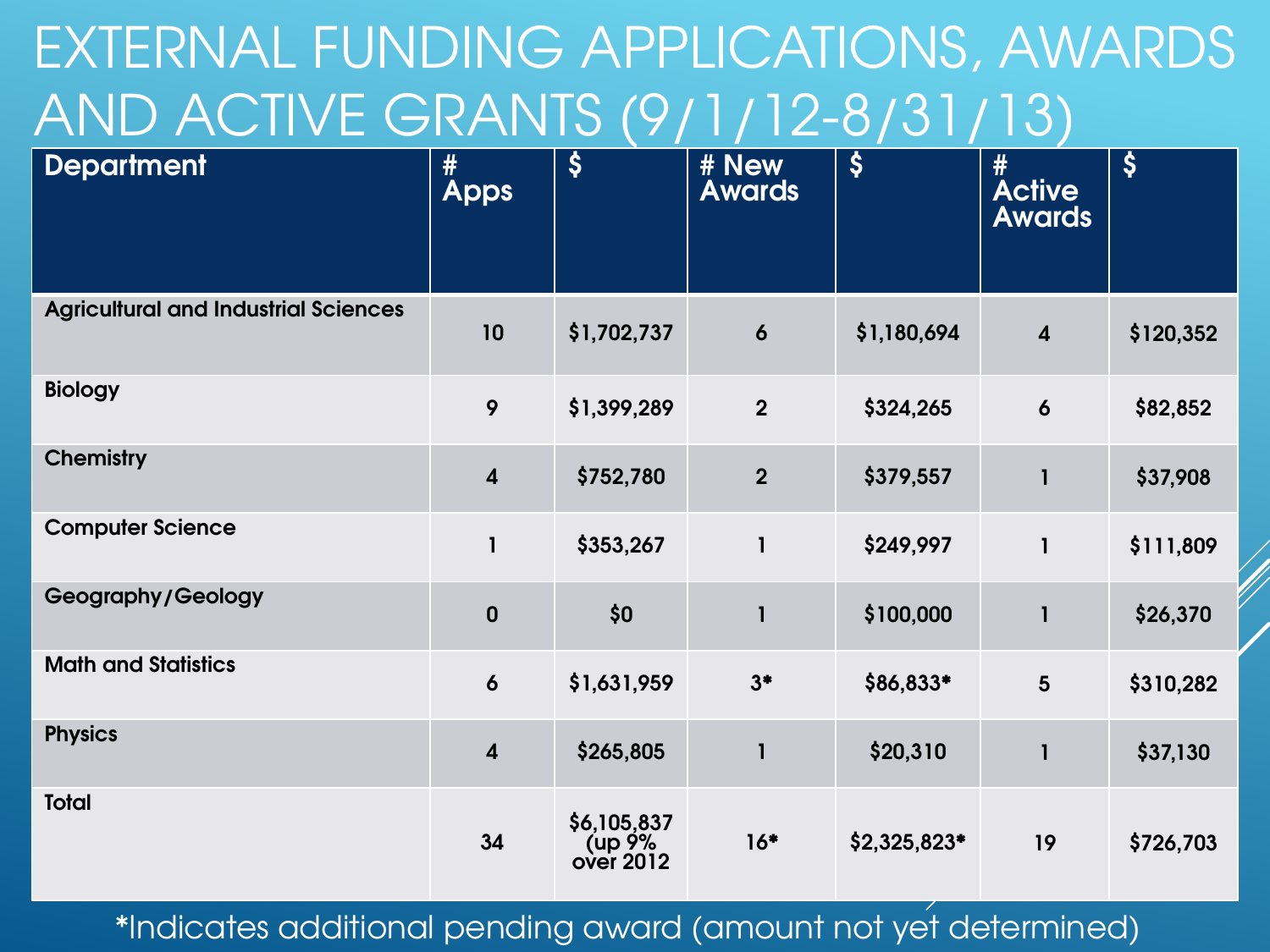

# External Funding Applications, Awards and Active Grants (9/1/12-8/31/13)
| Department | # Apps | $ | # New Awards | $ | # Active Awards | $ |
| --- | --- | --- | --- | --- | --- | --- |
| Agricultural and Industrial Sciences | 10 | $1,702,737 | 6 | $1,180,694 | 4 | $120,352 |
| Biology | 9 | $1,399,289 | 2 | $324,265 | 6 | $82,852 |
| Chemistry | 4 | $752,780 | 2 | $379,557 | 1 | $37,908 |
| Computer Science | 1 | $353,267 | 1 | $249,997 | 1 | $111,809 |
| Geography/Geology | 0 | $0 | 1 | $100,000 | 1 | $26,370 |
| Math and Statistics | 6 | $1,631,959 | 3\* | $86,833\* | 5 | $310,282 |
| Physics | 4 | $265,805 | 1 | $20,310 | 1 | $37,130 |
| Total | 34 | $6,105,837 (up 9% over 2012 | 16\* | $2,325,823\* | 19 | $726,703 |
*Indicates additional pending award (amount not yet determined)